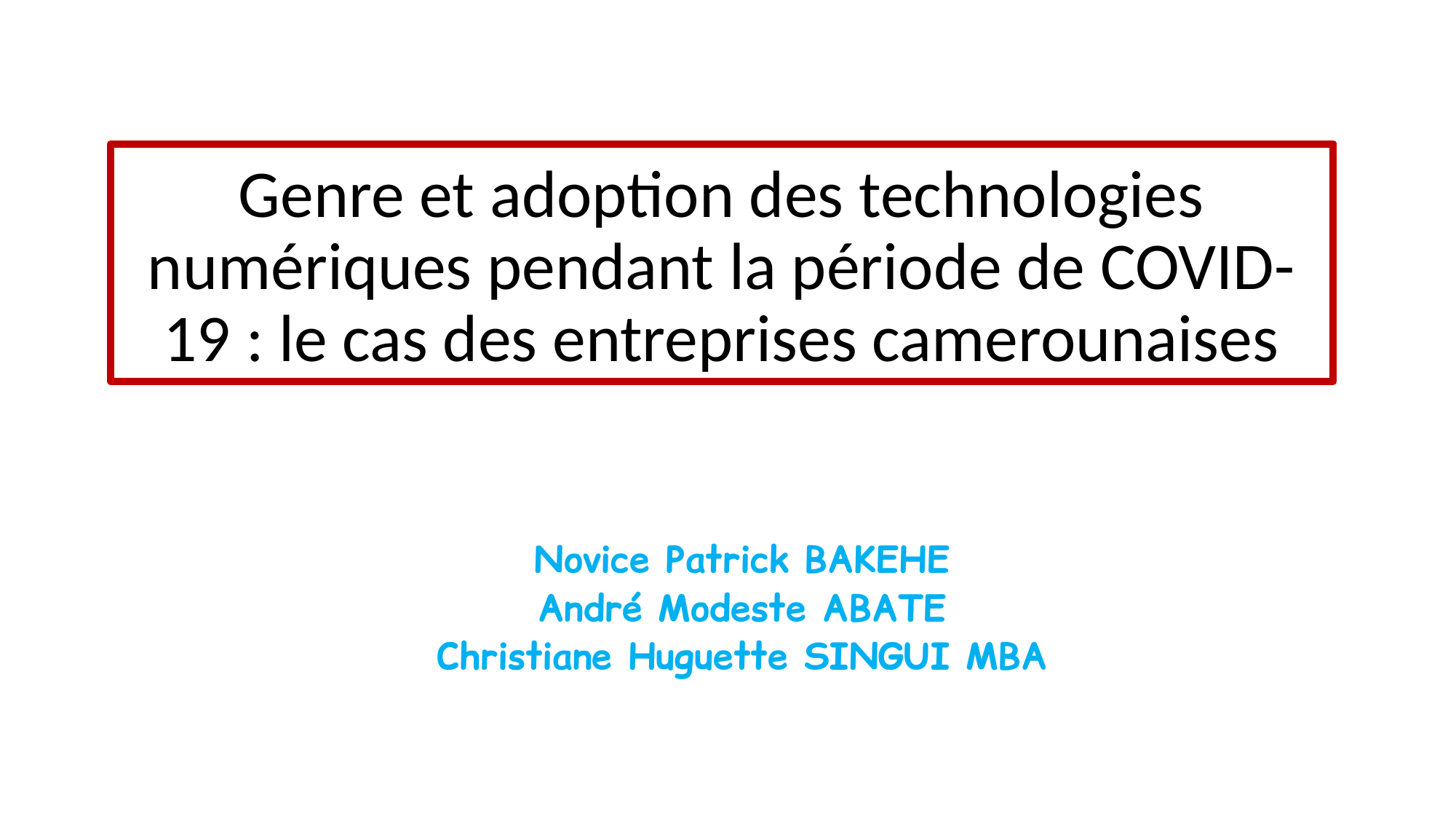

# Genre et adoption des technologies numériques pendant la période de COVID-19 : le cas des entreprises camerounaises

Novice Patrick BAKEHE
André Modeste ABATE
Christiane Huguette SINGUI MBA